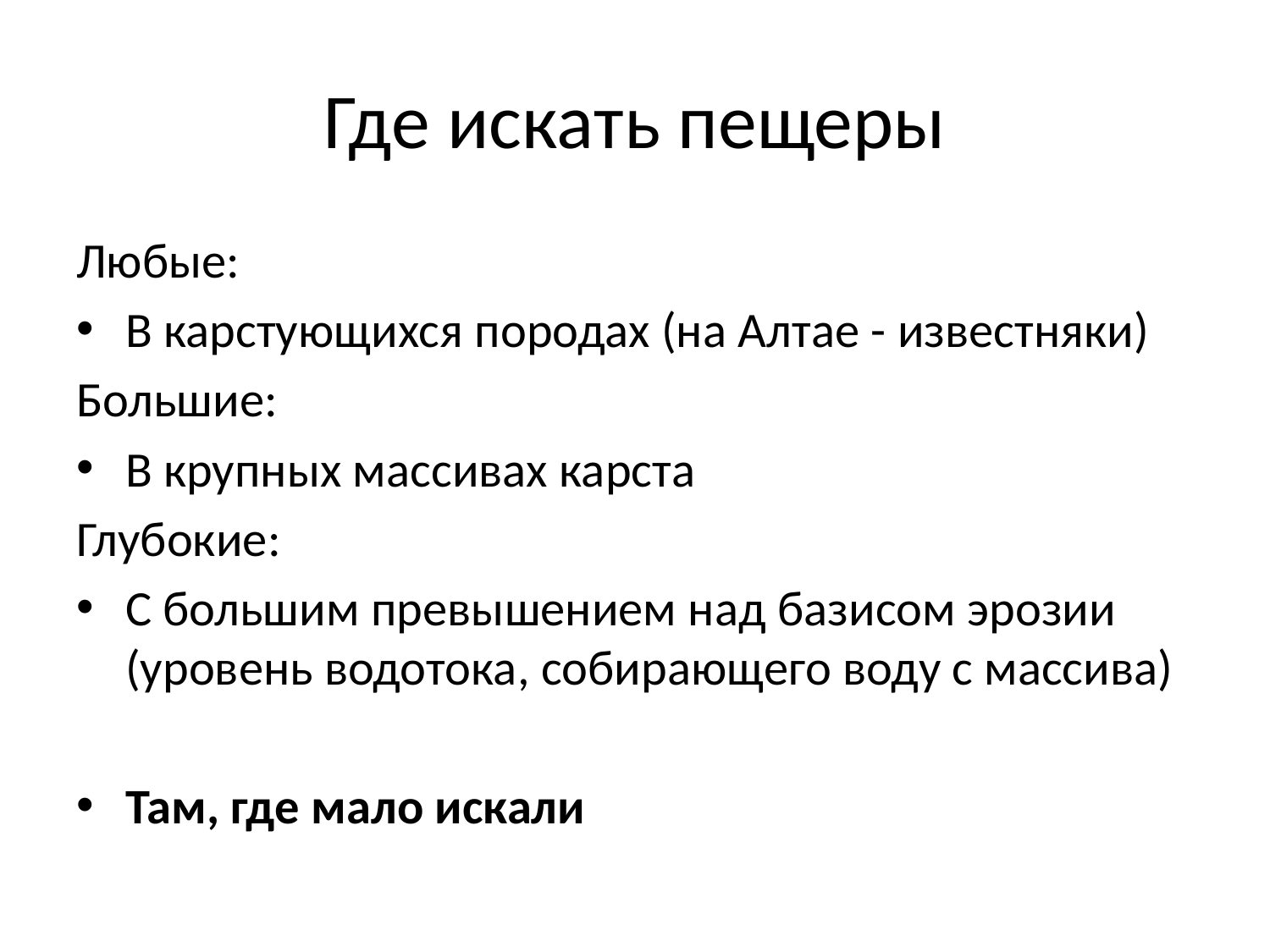

# Где искать пещеры
Любые:
В карстующихся породах (на Алтае - известняки)
Большие:
В крупных массивах карста
Глубокие:
С большим превышением над базисом эрозии (уровень водотока, собирающего воду с массива)

Там, где мало искали